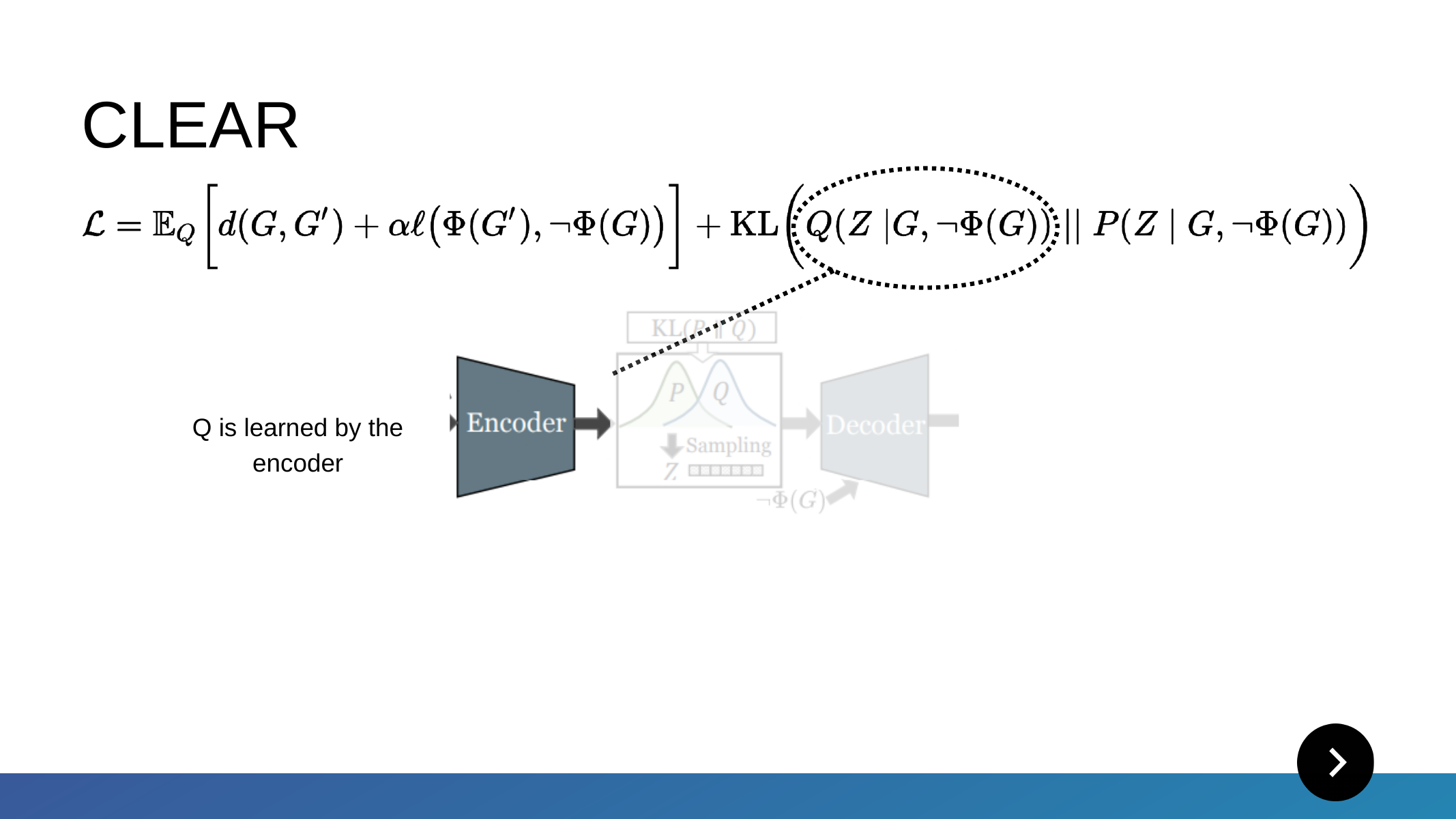

CLEAR

Q is learned by the encoder